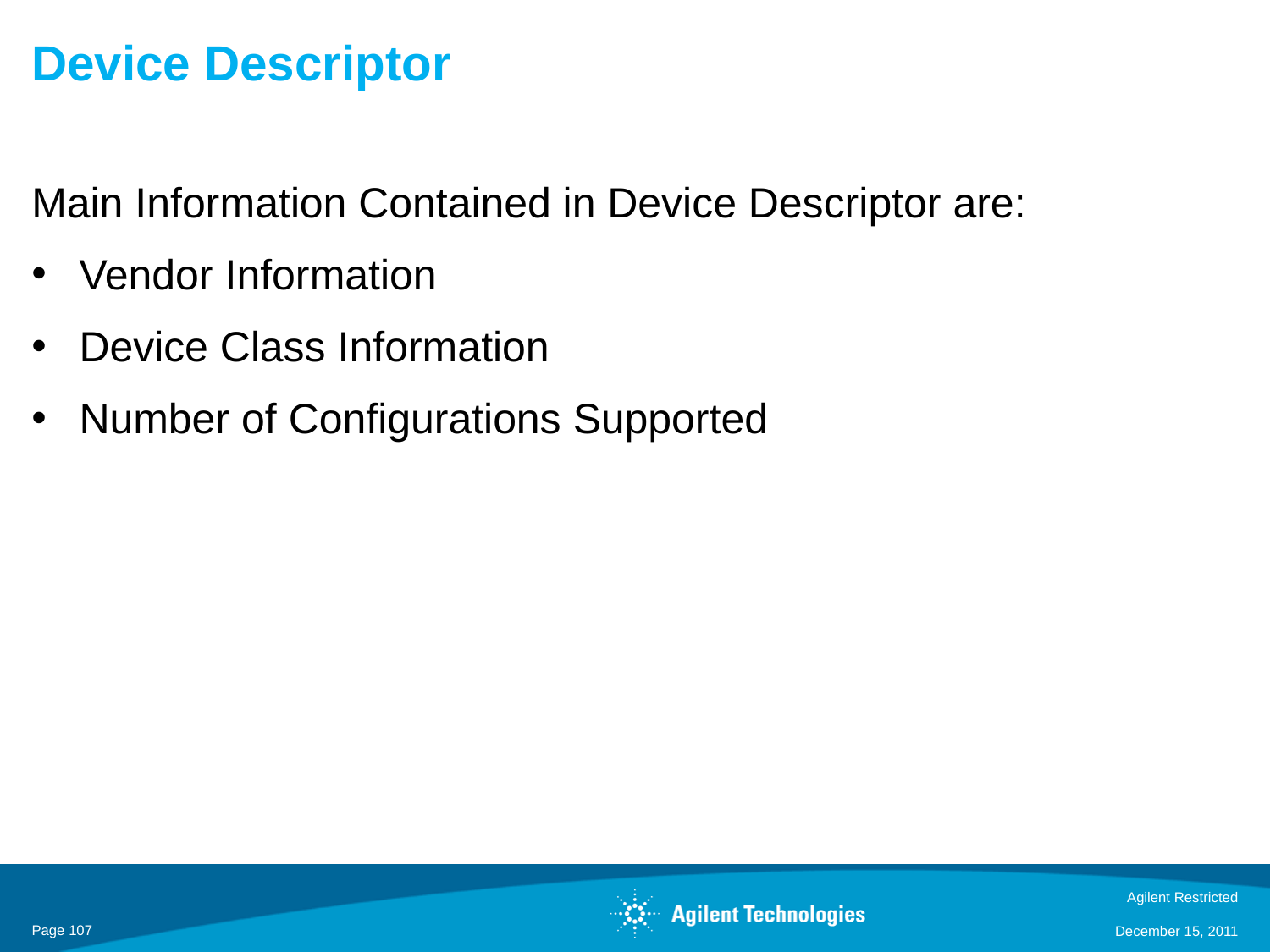

# Device Descriptor
Main Information Contained in Device Descriptor are:
Vendor Information
Device Class Information
Number of Configurations Supported
Agilent Restricted
Page 107
December 15, 2011